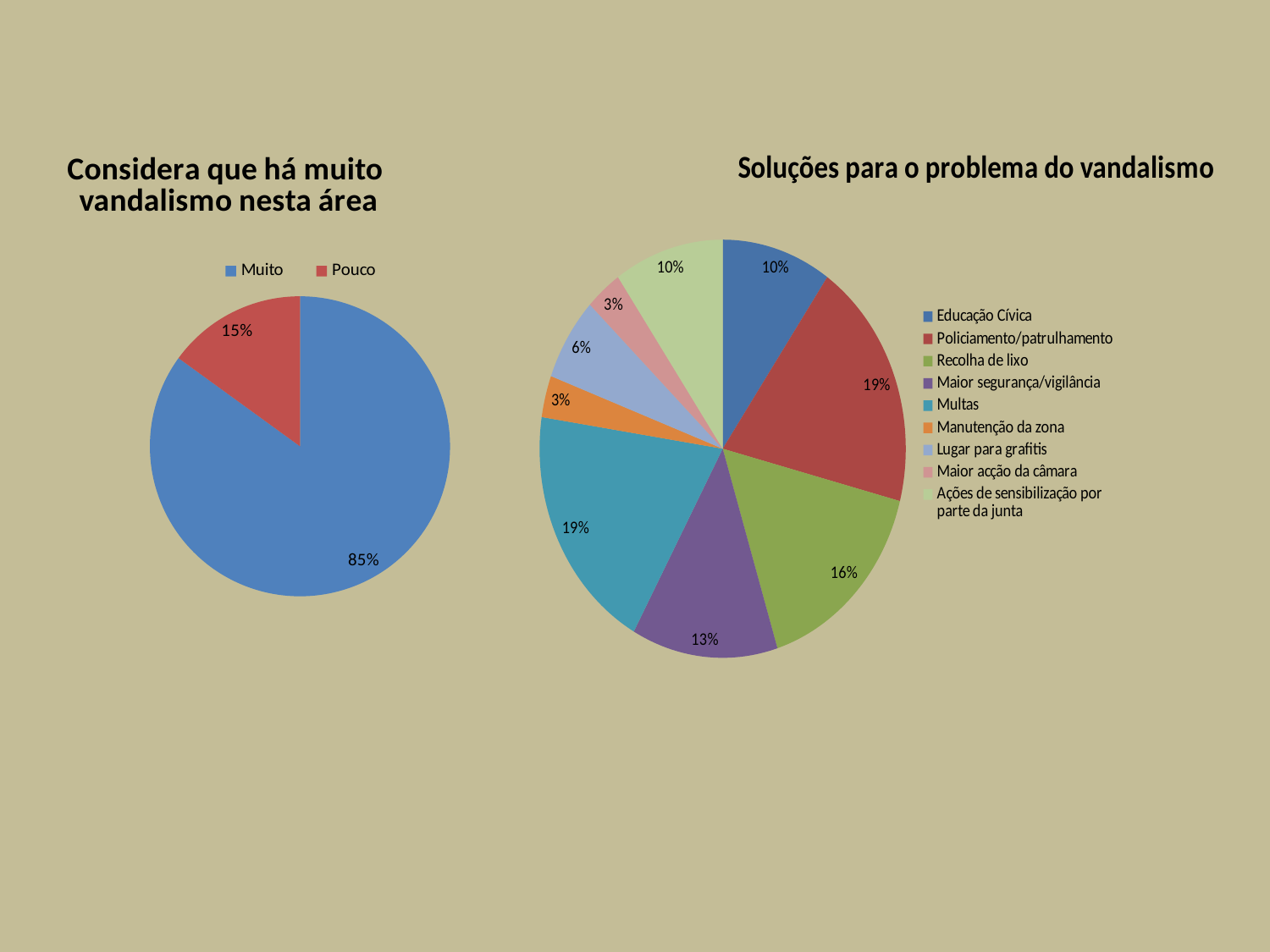

### Chart: Soluções para o problema do vandalismo

| Category |  |
|---|---|
| Educação Cívica | 3.0 |
| Policiamento/patrulhamento  | 6.0 |
| Recolha de lixo | 5.0 |
| Maior segurança/vigilância | 4.0 |
| Multas | 6.0 |
| Manutenção da zona | 1.0 |
| Lugar para grafitis | 2.0 |
| Maior acção da câmara | 1.0 |
| Ações de sensibilização por parte da junta | 3.0 |

### Chart: Considera que há muito  vandalismo nesta área

| Category |  |
|---|---|
| Muito | 17.0 |
| Pouco  | 3.0 |

### Chart: O que acha do vandalismo

| Category |
|---|